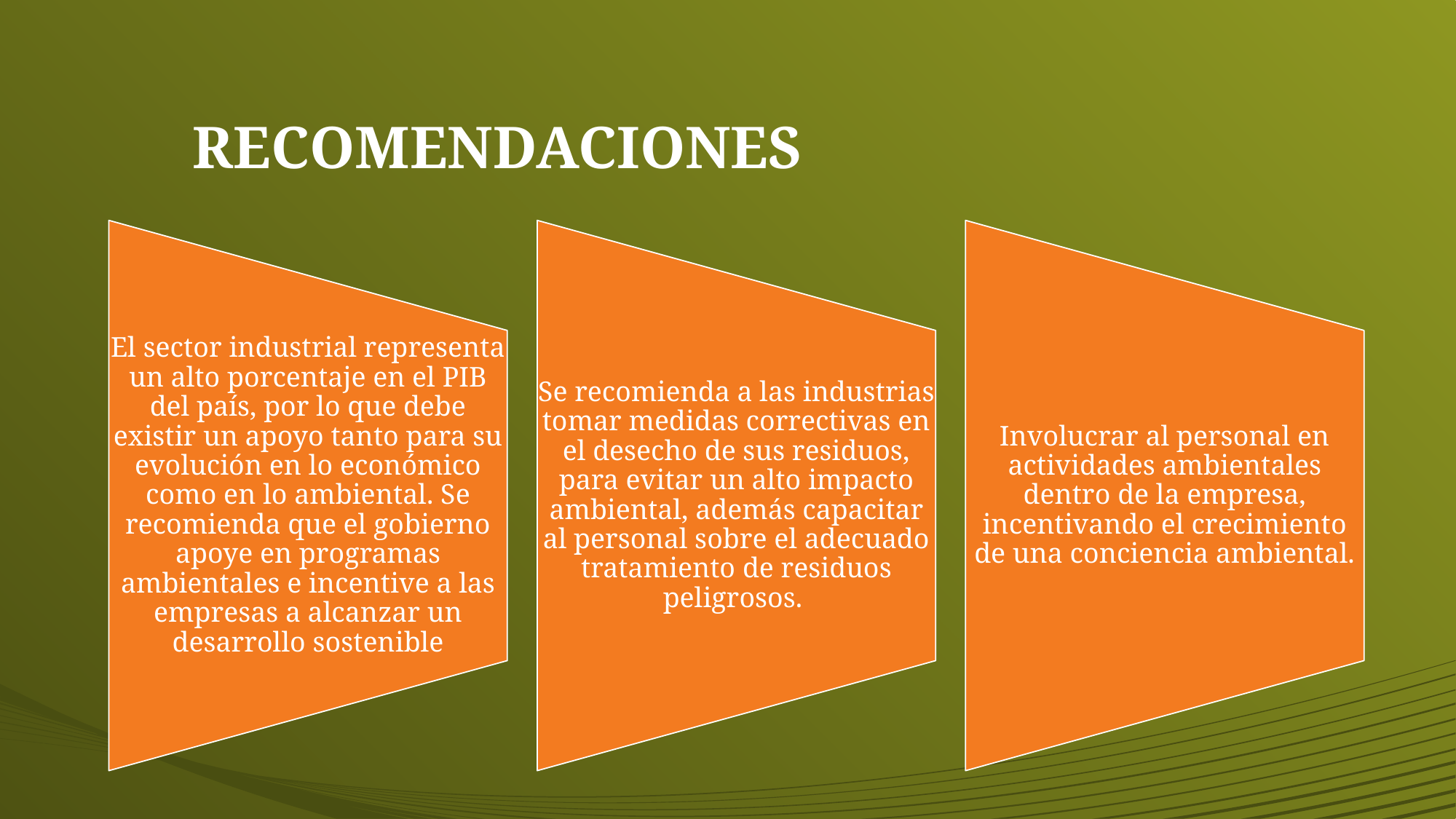

# RECOMENDACIONES
El sector industrial representa un alto porcentaje en el PIB del país, por lo que debe existir un apoyo tanto para su evolución en lo económico como en lo ambiental. Se recomienda que el gobierno apoye en programas ambientales e incentive a las empresas a alcanzar un desarrollo sostenible
Se recomienda a las industrias tomar medidas correctivas en el desecho de sus residuos, para evitar un alto impacto ambiental, además capacitar al personal sobre el adecuado tratamiento de residuos peligrosos.
Involucrar al personal en actividades ambientales dentro de la empresa, incentivando el crecimiento de una conciencia ambiental.